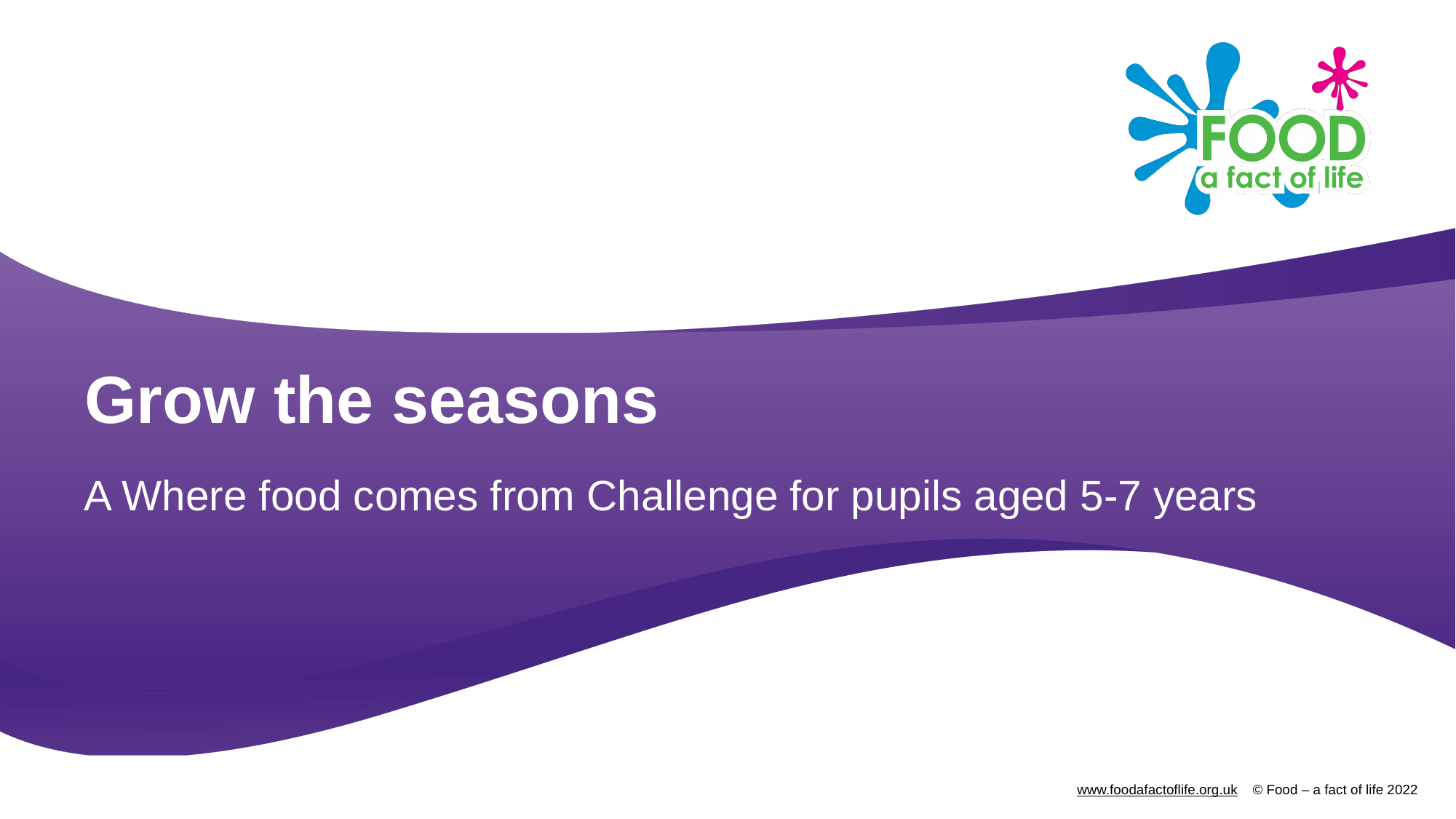

# Grow the seasons
A Where food comes from Challenge for pupils aged 5-7 years